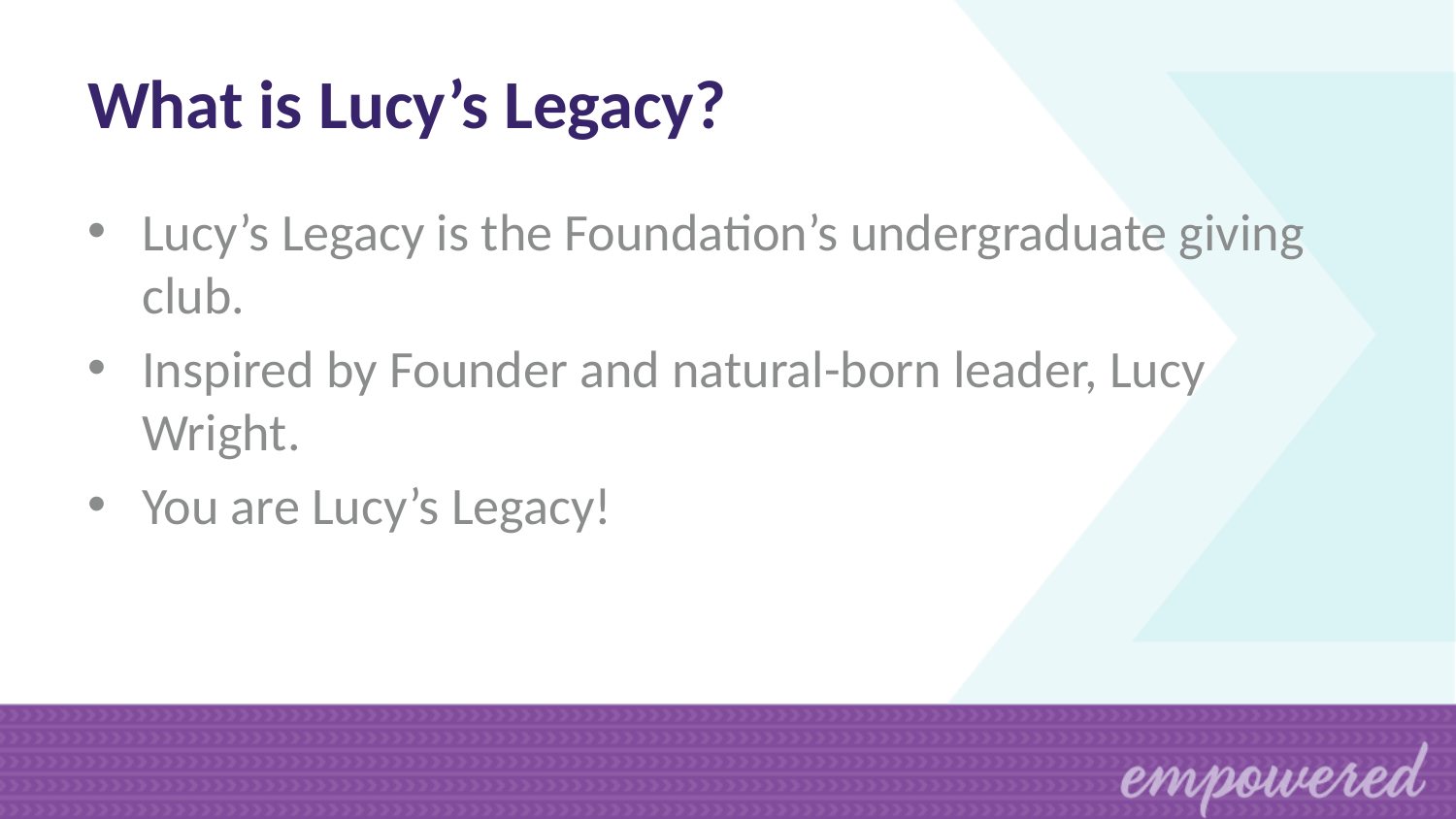

# What is Lucy’s Legacy?
Lucy’s Legacy is the Foundation’s undergraduate giving club.
Inspired by Founder and natural-born leader, Lucy Wright.
You are Lucy’s Legacy!